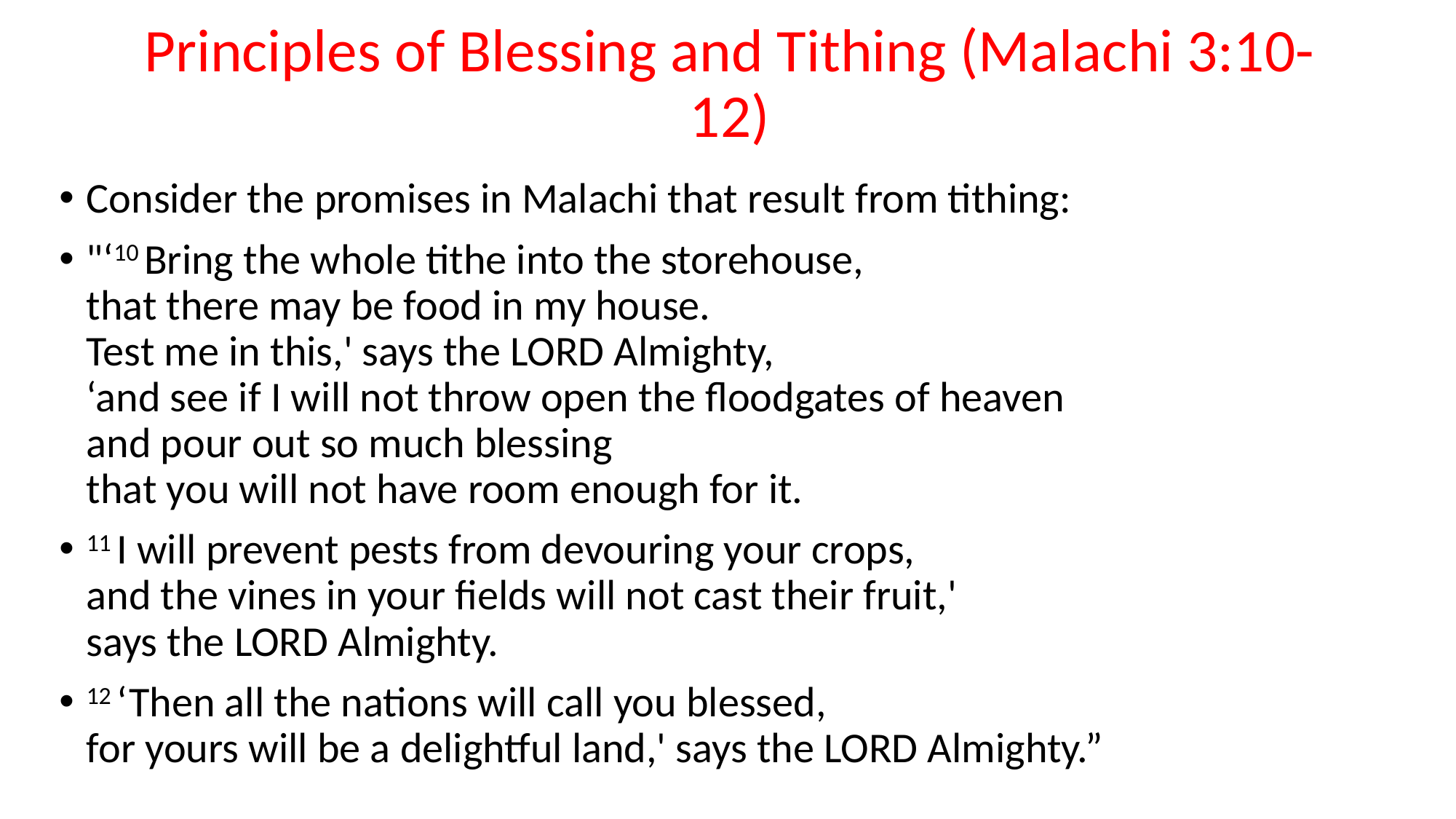

# Principles of Blessing and Tithing (Malachi 3:10-12)
Consider the promises in Malachi that result from tithing:
"‘10 Bring the whole tithe into the storehouse,
that there may be food in my house.
Test me in this,' says the LORD Almighty,
‘and see if I will not throw open the floodgates of heaven
and pour out so much blessing
that you will not have room enough for it.
11 I will prevent pests from devouring your crops,
and the vines in your fields will not cast their fruit,'
says the LORD Almighty.
12 ‘Then all the nations will call you blessed,
for yours will be a delightful land,' says the LORD Almighty.”